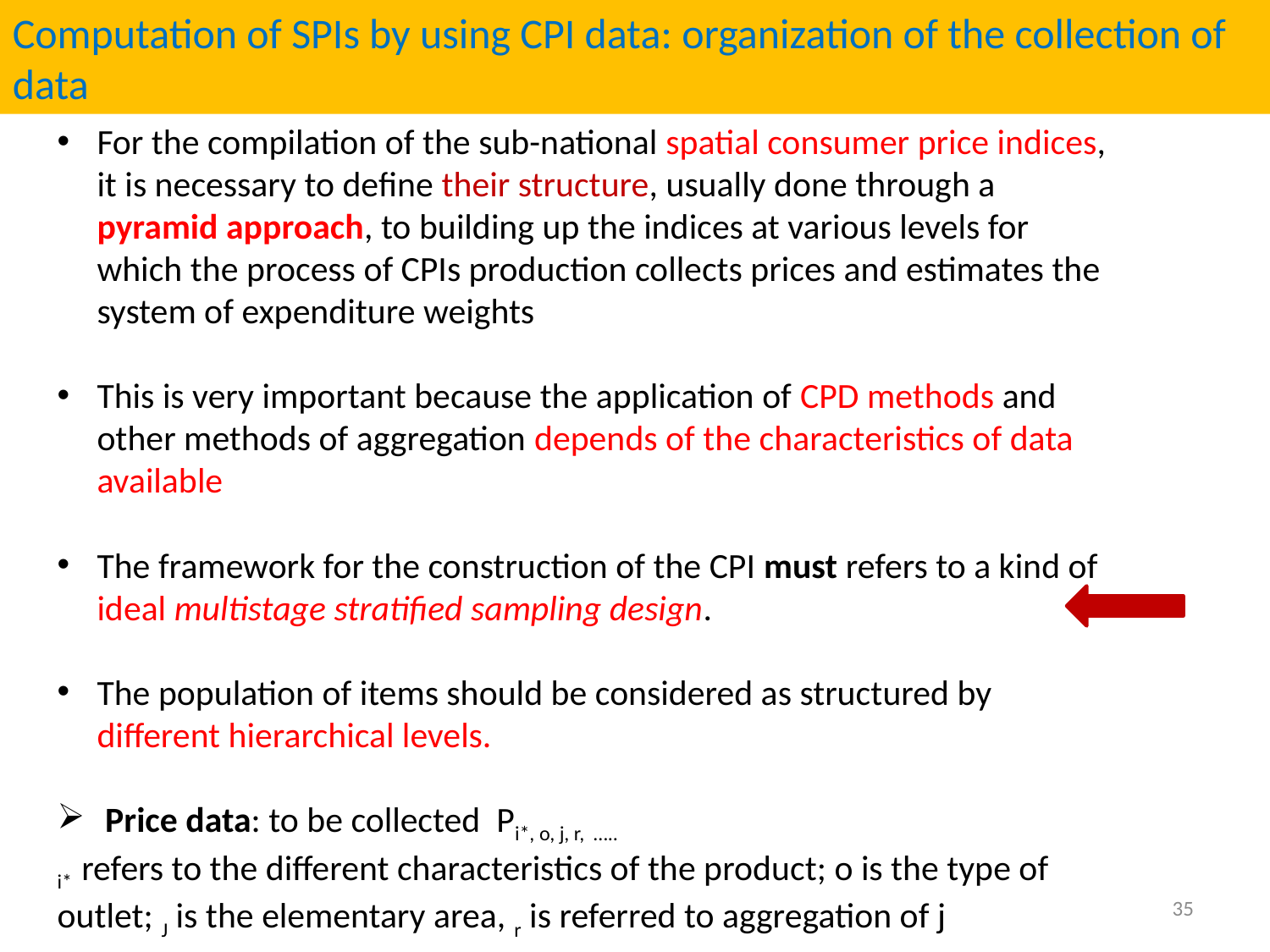

Computation of SPIs by using CPI data: organization of the collection of data
For the compilation of the sub-national spatial consumer price indices, it is necessary to define their structure, usually done through a pyramid approach, to building up the indices at various levels for which the process of CPIs production collects prices and estimates the system of expenditure weights

This is very important because the application of CPD methods and other methods of aggregation depends of the characteristics of data available

The framework for the construction of the CPI must refers to a kind of ideal multistage stratified sampling design.

The population of items should be considered as structured by different hierarchical levels.

Price data: to be collected  Pi*, o, j, r,  …..
i*  refers to the different characteristics of the product; o is the type of outlet; J is the elementary area, r is referred to aggregation of j

35